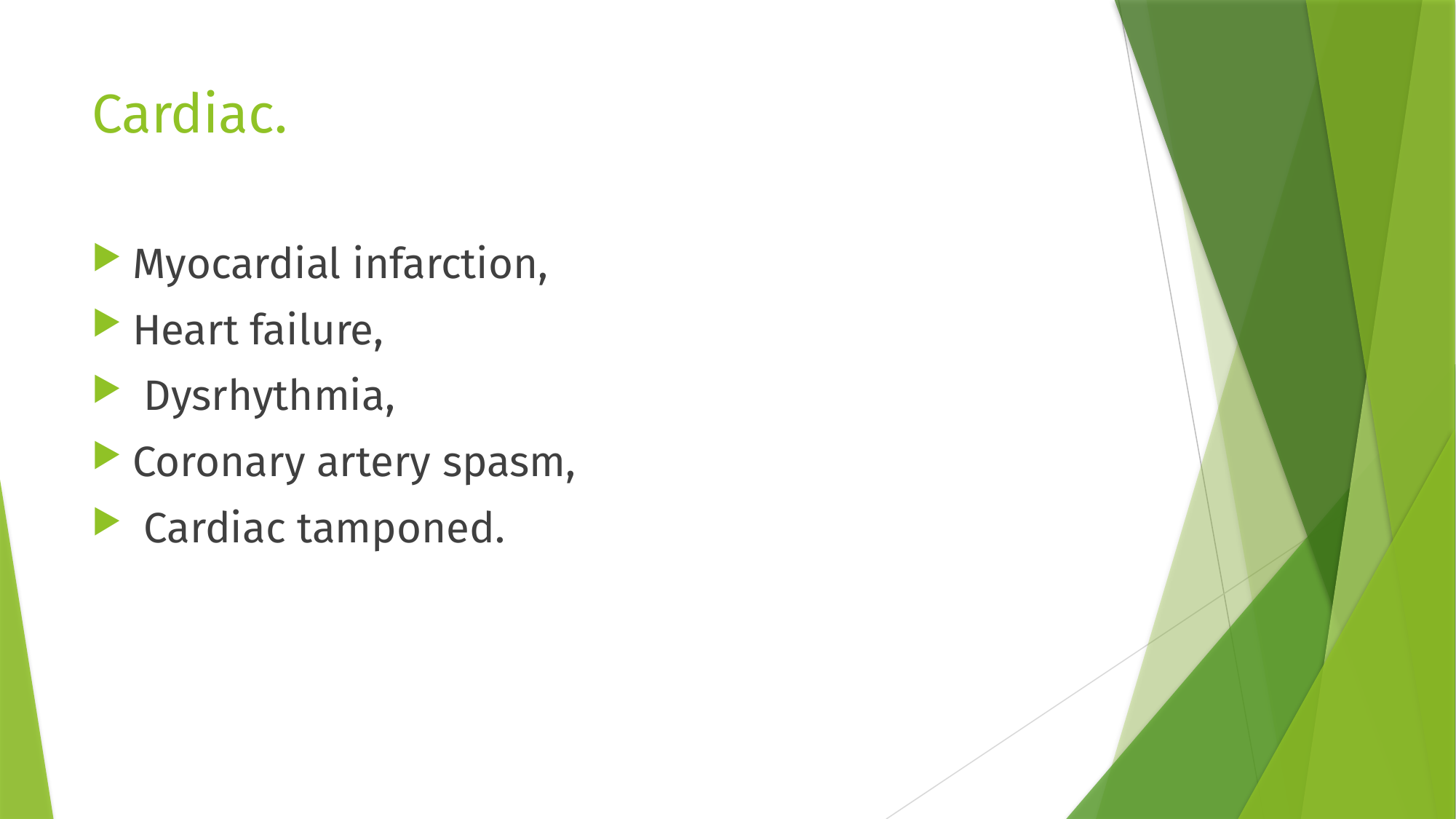

# Cardiac.
Myocardial infarction,
Heart failure,
 Dysrhythmia,
Coronary artery spasm,
 Cardiac tamponed.